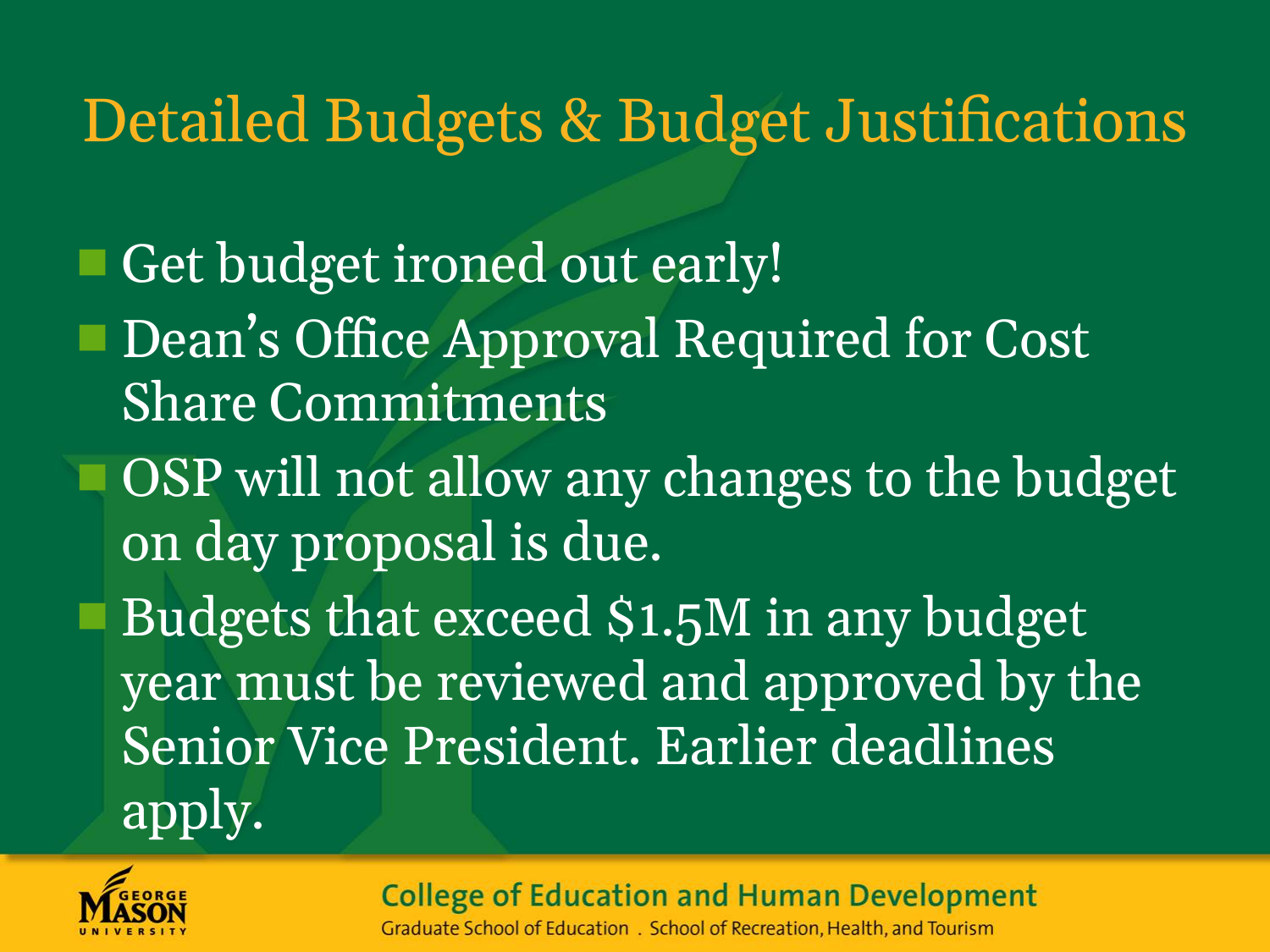

# Detailed Budgets & Budget Justifications
Get budget ironed out early!
Dean’s Office Approval Required for Cost Share Commitments
OSP will not allow any changes to the budget on day proposal is due.
Budgets that exceed $1.5M in any budget year must be reviewed and approved by the Senior Vice President. Earlier deadlines apply.